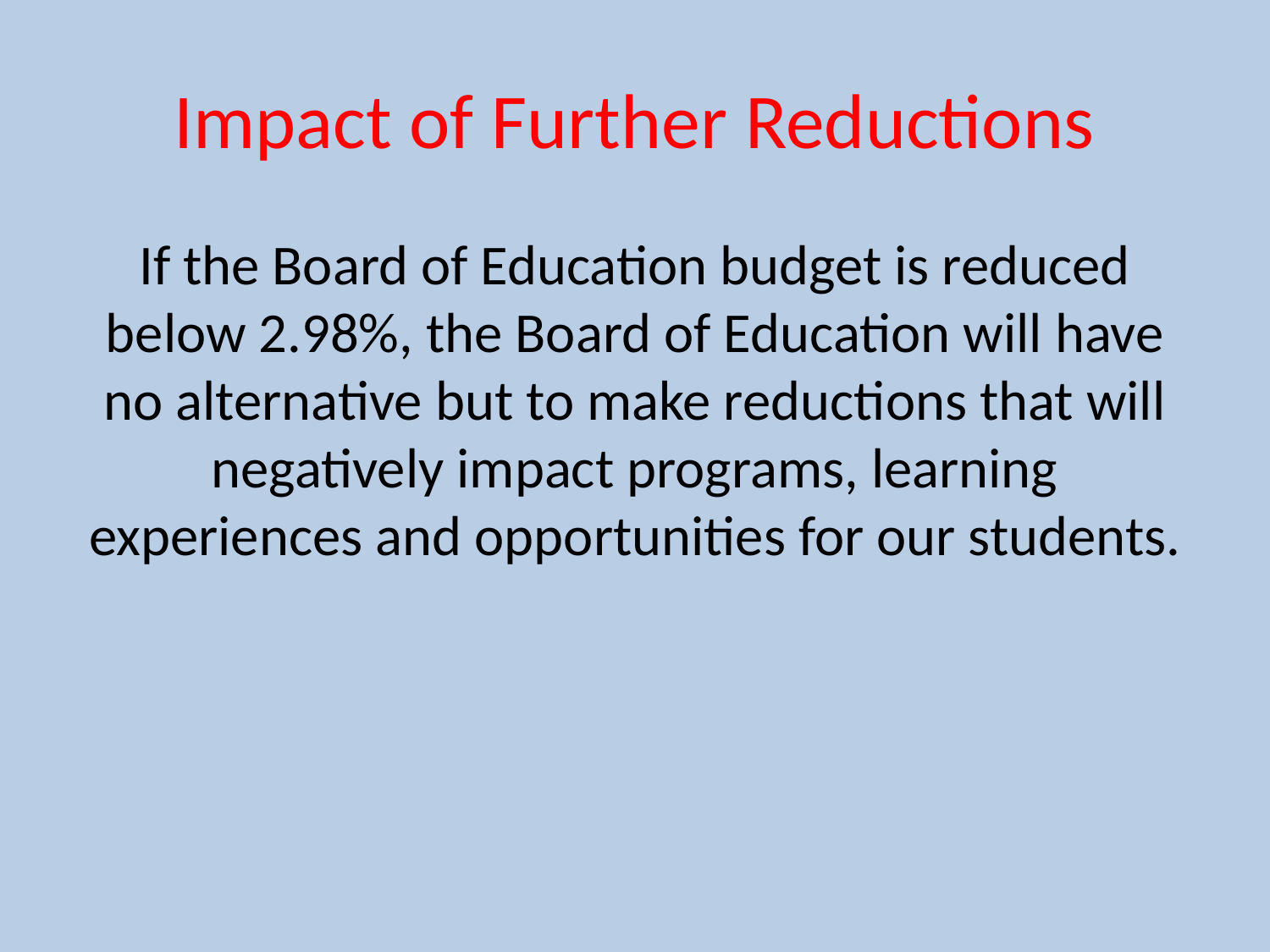

# Impact of Further Reductions
If the Board of Education budget is reduced below 2.98%, the Board of Education will have no alternative but to make reductions that will negatively impact programs, learning experiences and opportunities for our students.